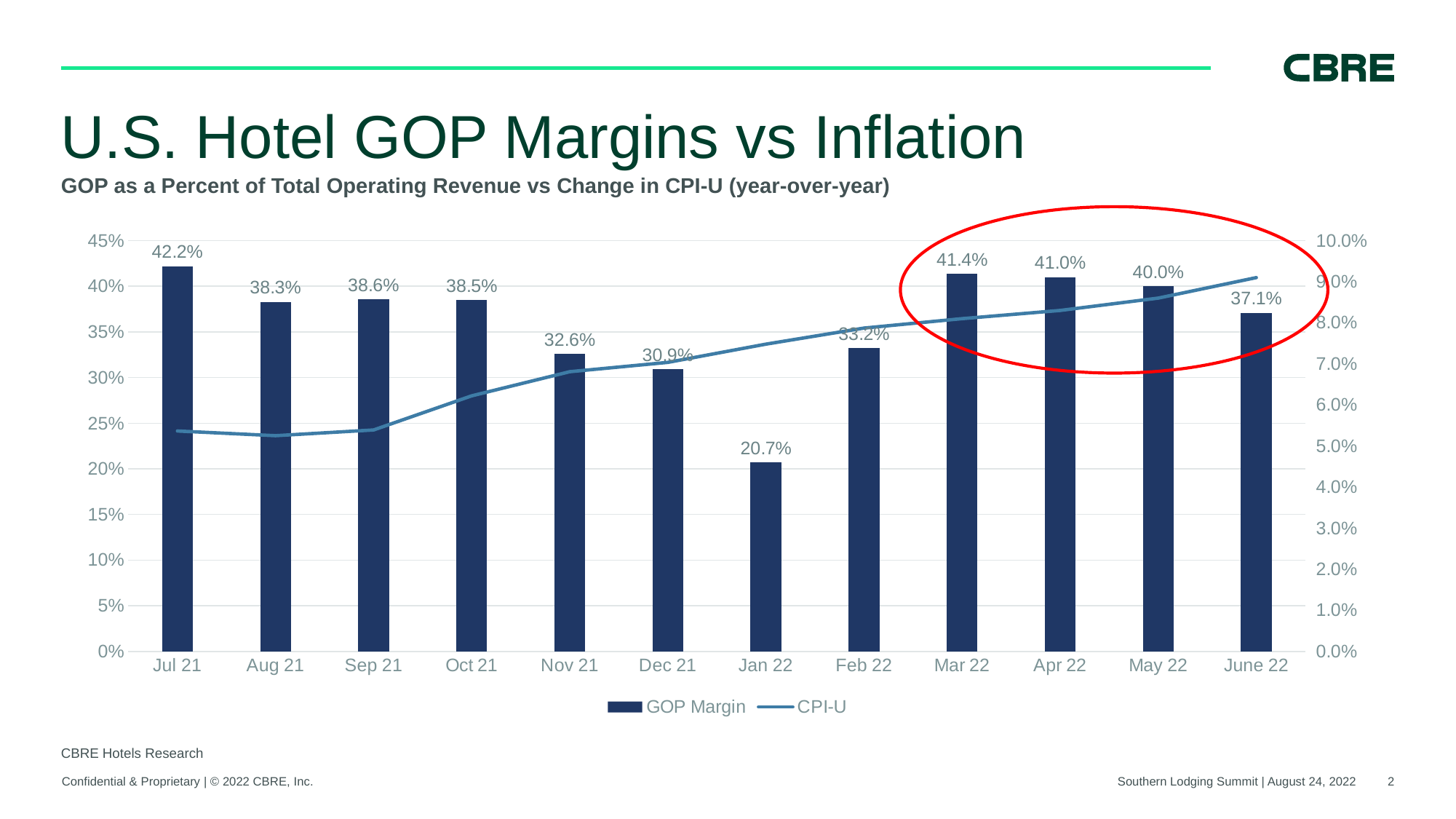

# U.S. Hotel GOP Margins vs Inflation
GOP as a Percent of Total Operating Revenue vs Change in CPI-U (year-over-year)

### Chart

| Category | GOP Margin | CPI-U |
|---|---|---|
| Jul 21 | 0.422 | 0.05365475239385398 |
| Aug 21 | 0.383 | 0.05251271554874992 |
| Sep 21 | 0.386 | 0.053903488550791634 |
| Oct 21 | 0.385 | 0.062218689033288976 |
| Nov 21 | 0.326 | 0.06809002839806477 |
| Dec 21 | 0.309 | 0.07036402865545144 |
| Jan 22 | 0.207 | 0.07479872468289117 |
| Feb 22 | 0.332 | 0.07871063897739283 |
| Mar 22 | 0.414 | 0.081 |
| Apr 22 | 0.41 | 0.083 |
| May 22 | 0.4 | 0.086 |
| June 22 | 0.371 | 0.091 |
CBRE Hotels Research